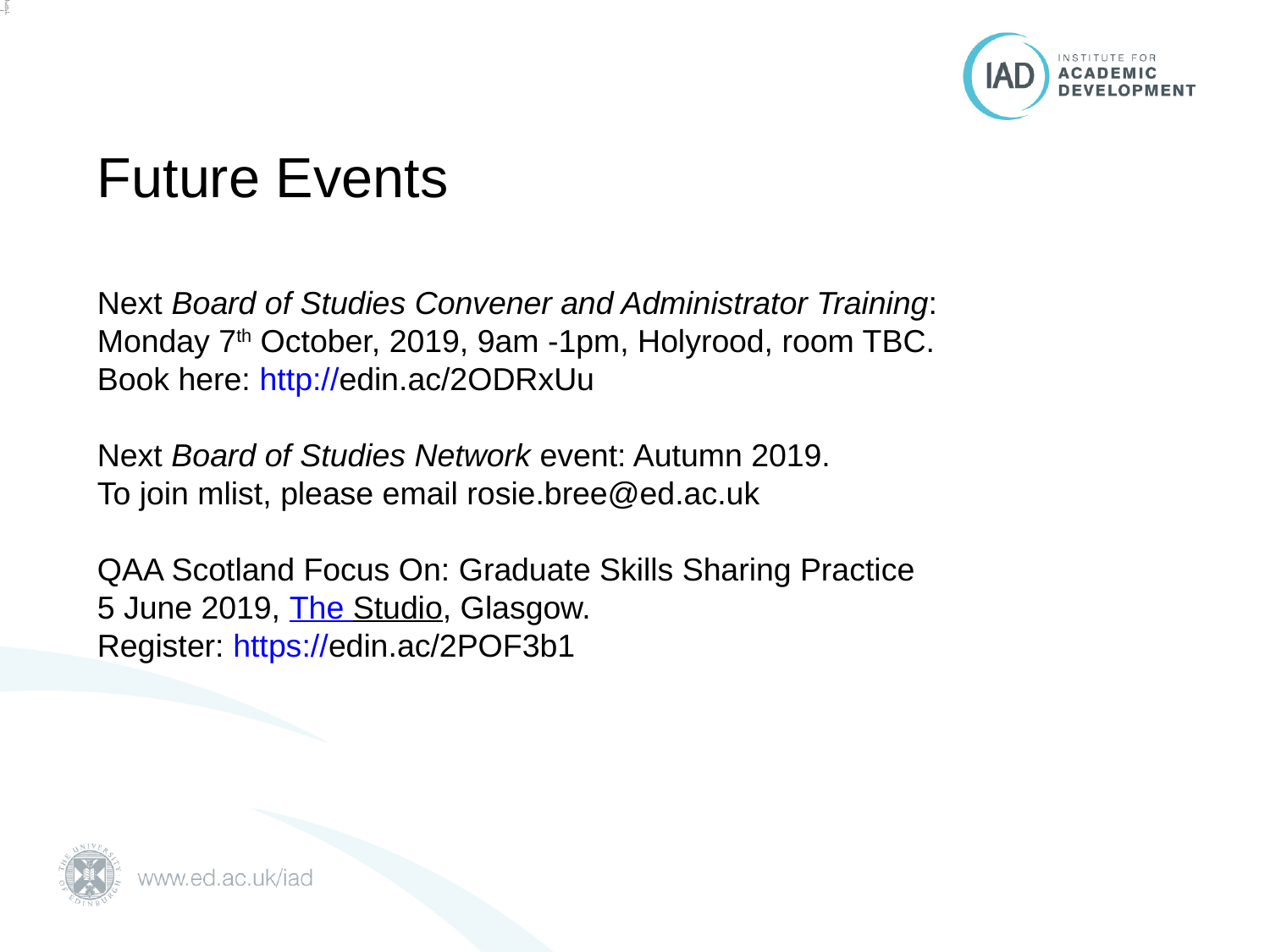

|  | Monday 07-Oct-2019, 09:00 - 13:00 |
| --- | --- |
| Venue | TBC Holyrood |
Future Events
Next Board of Studies Convener and Administrator Training:
Monday 7th October, 2019, 9am -1pm, Holyrood, room TBC.
Book here: http://edin.ac/2ODRxUu

Next Board of Studies Network event: Autumn 2019.
To join mlist, please email rosie.bree@ed.ac.uk

QAA Scotland Focus On: Graduate Skills Sharing Practice
5 June 2019, The Studio, Glasgow.
Register: https://edin.ac/2POF3b1